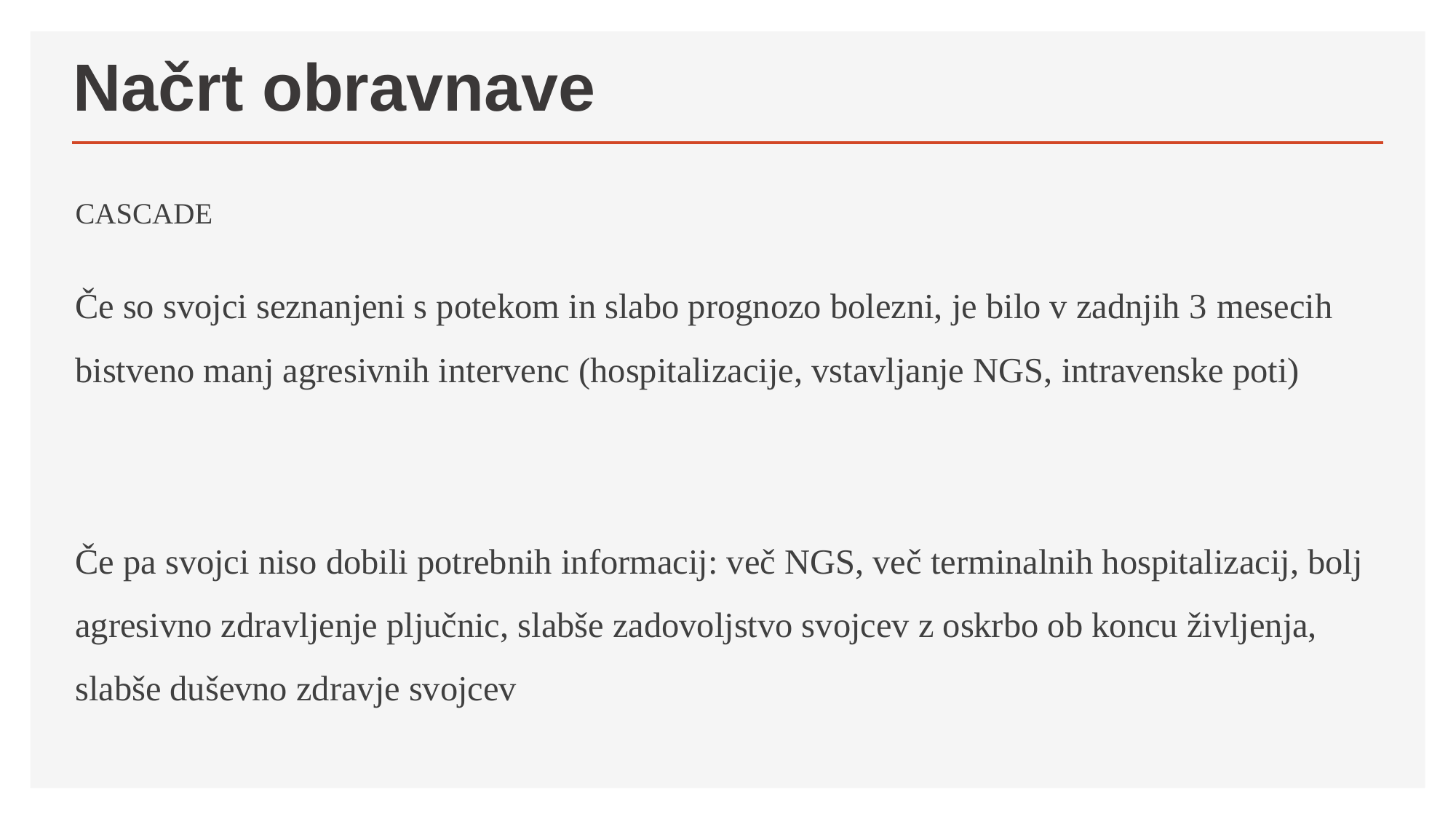

# Načrt obravnave
CASCADE
Če so svojci seznanjeni s potekom in slabo prognozo bolezni, je bilo v zadnjih 3 mesecih bistveno manj agresivnih intervenc (hospitalizacije, vstavljanje NGS, intravenske poti)

Če pa svojci niso dobili potrebnih informacij: več NGS, več terminalnih hospitalizacij, bolj agresivno zdravljenje pljučnic, slabše zadovoljstvo svojcev z oskrbo ob koncu življenja, slabše duševno zdravje svojcev